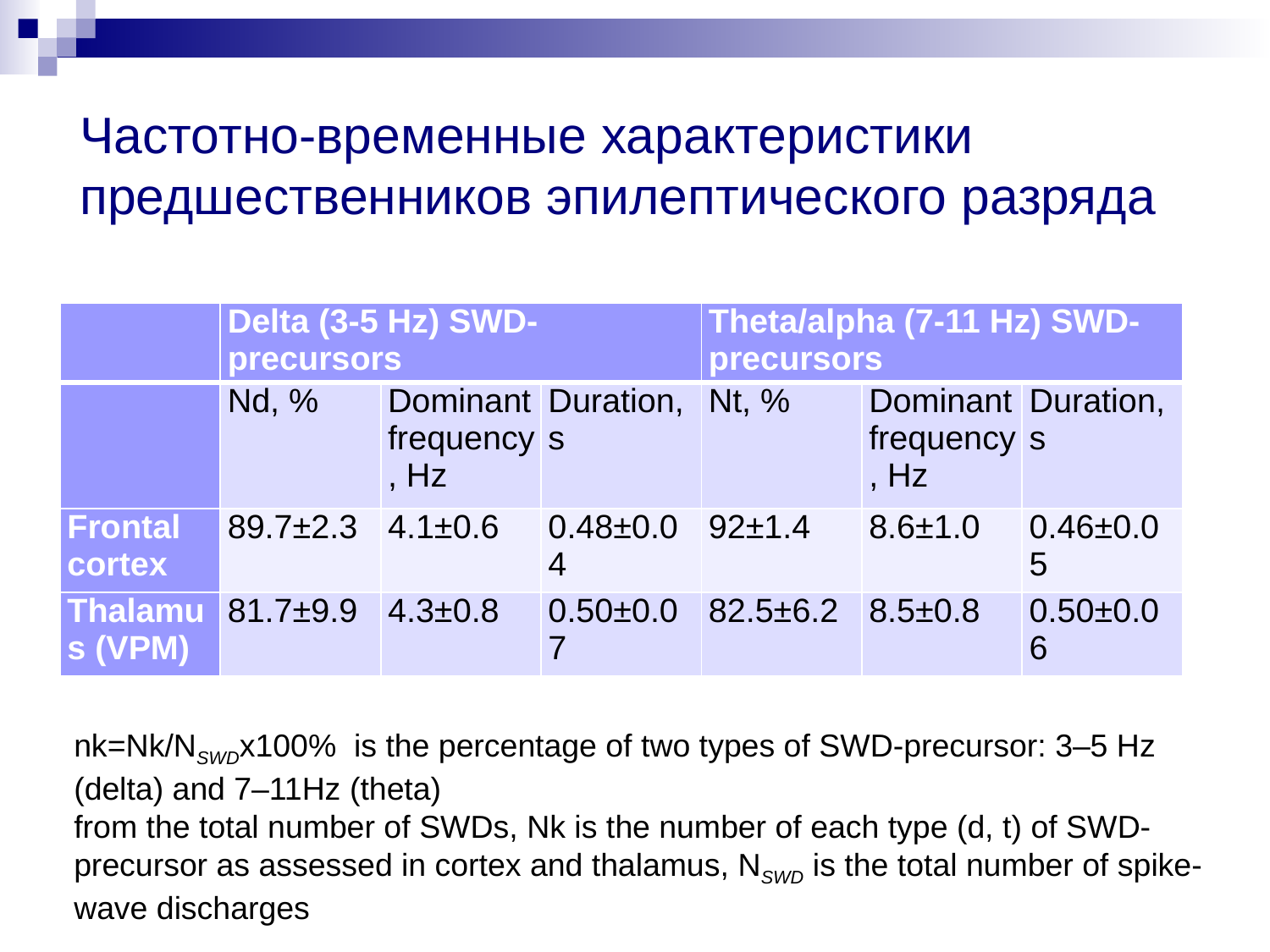

# Частотно-временные характеристики предшественников эпилептического разряда
|  | Delta (3-5 Hz) SWD-precursors |  |  | Theta/alpha (7-11 Hz) SWD-precursors |  |  |
| --- | --- | --- | --- | --- | --- | --- |
|  | Nd, % | Dominant frequency, Hz | Duration, s | Nt, % | Dominant frequency, Hz | Duration, s |
| Frontal cortex | 89.7±2.3 | 4.1±0.6 | 0.48±0.04 | 92±1.4 | 8.6±1.0 | 0.46±0.05 |
| Thalamus (VPM) | 81.7±9.9 | 4.3±0.8 | 0.50±0.07 | 82.5±6.2 | 8.5±0.8 | 0.50±0.06 |
nk=Nk/NSWDx100%  is the percentage of two types of SWD-precursor: 3–5 Hz (delta) and 7–11Hz (theta)
from the total number of SWDs, Nk is the number of each type (d, t) of SWD-precursor as assessed in cortex and thalamus, NSWD is the total number of spike-wave discharges